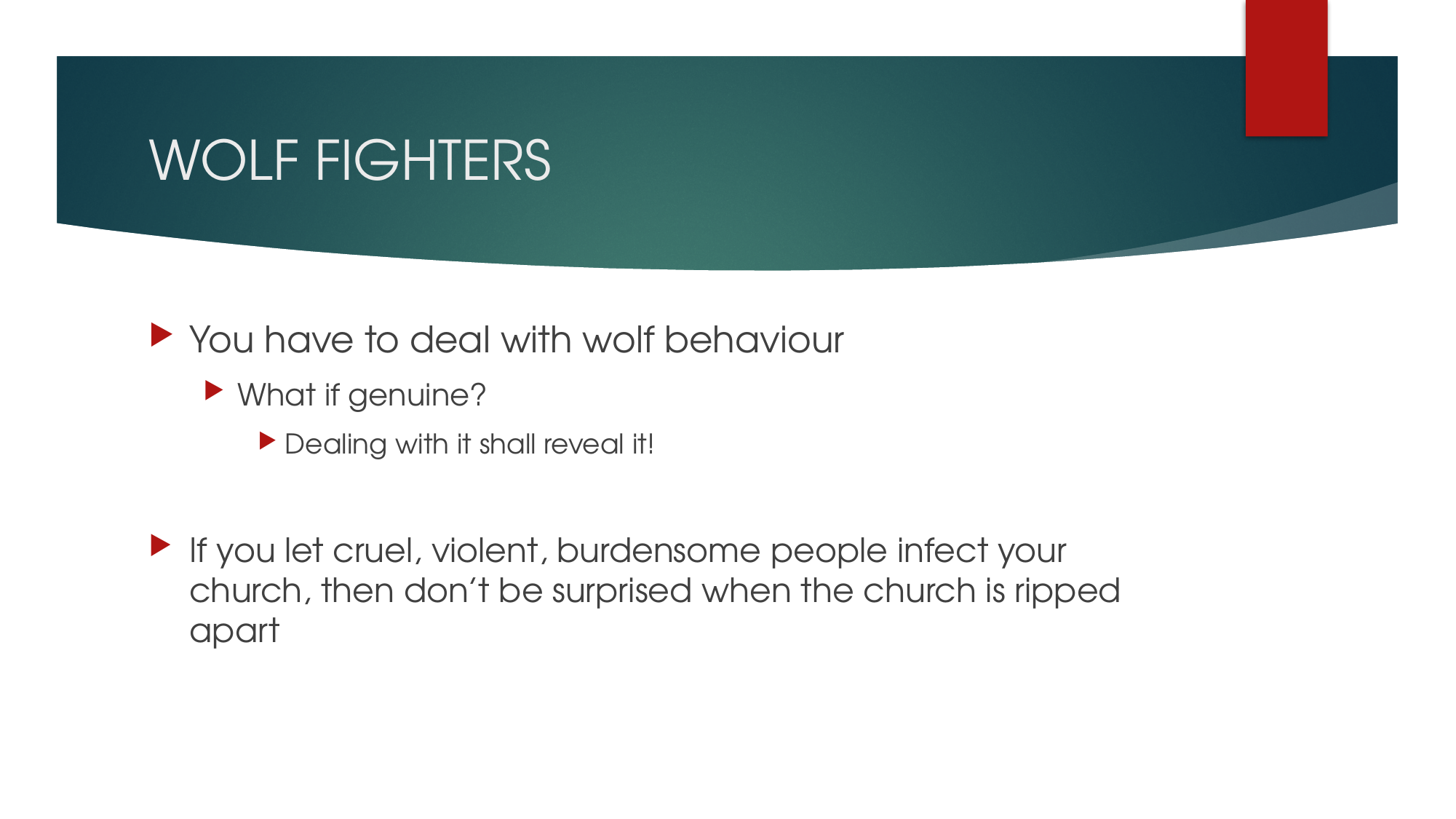

# WOLF FIGHTERS
You have to deal with wolf behaviour
What if genuine?
Dealing with it shall reveal it!

If you let cruel, violent, burdensome people infect your church, then don’t be surprised when the church is ripped apart